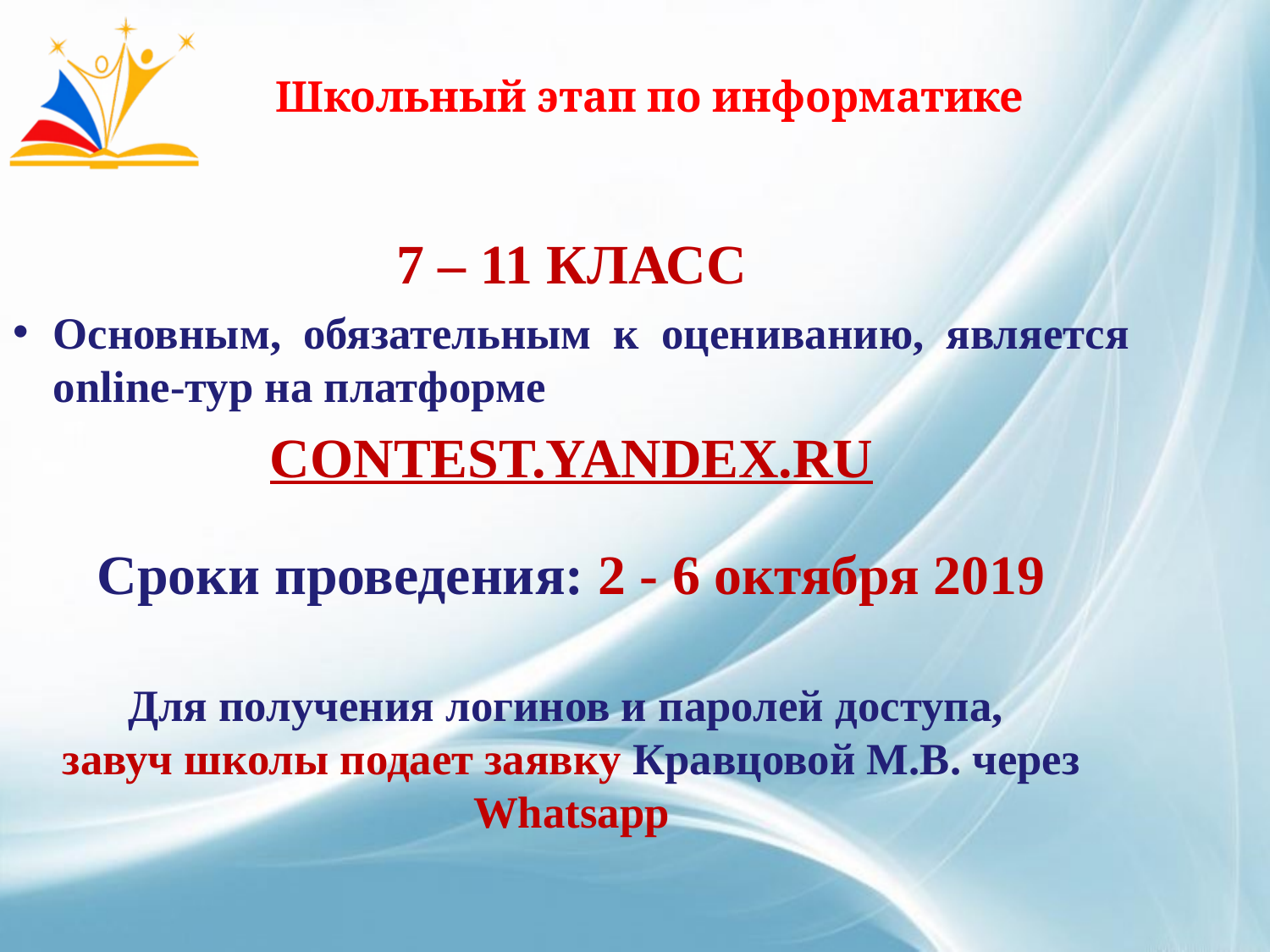

# Школьный этап по информатике
7 – 11 КЛАСС
Основным, обязательным к оцениванию, является online-тур на платформе
CONTEST.YANDEX.RU

Сроки проведения: 2 - 6 октября 2019

Для получения логинов и паролей доступа,
завуч школы подает заявку Кравцовой М.В. через Whatsapp